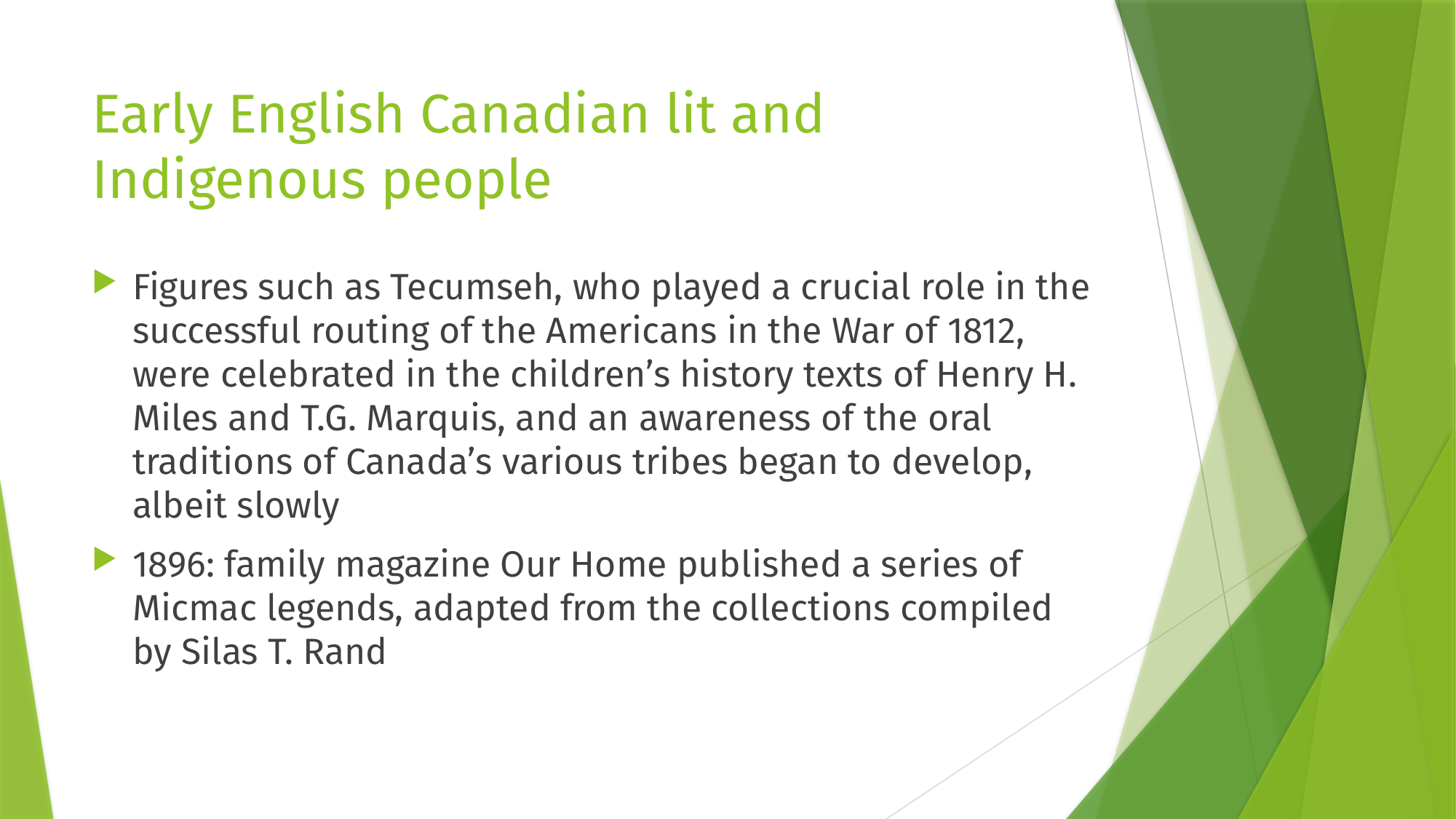

# Early English Canadian lit and Indigenous people
Figures such as Tecumseh, who played a crucial role in the successful routing of the Americans in the War of 1812, were celebrated in the children’s history texts of Henry H. Miles and T.G. Marquis, and an awareness of the oral traditions of Canada’s various tribes began to develop, albeit slowly
1896: family magazine Our Home published a series of Micmac legends, adapted from the collections compiled by Silas T. Rand